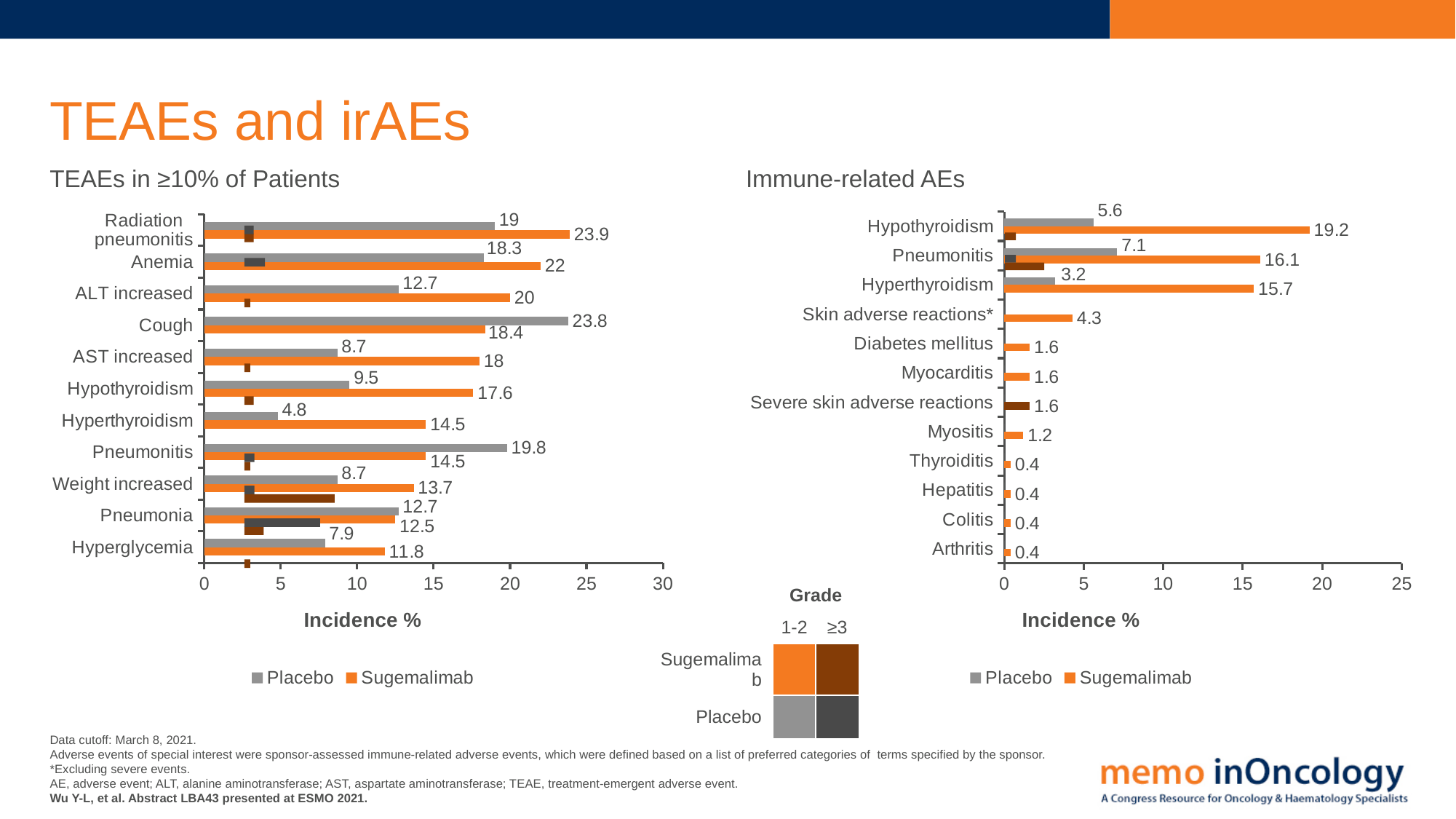

# TEAEs and irAEs
TEAEs in ≥10% of Patients
Immune-related AEs

### Chart

| Category | Sugemalimab | Placebo |
|---|---|---|
| Hyperglycemia | 11.8 | 7.9 |
| Pneumonia | 12.5 | 12.7 |
| Weight increased | 13.7 | 8.7 |
| Pneumonitis | 14.5 | 19.8 |
| Hyperthyroidism | 14.5 | 4.8 |
| Hypothyroidism | 17.6 | 9.5 |
| AST increased | 18.0 | 8.7 |
| Cough | 18.4 | 23.8 |
| ALT increased | 20.0 | 12.7 |
| Anemia | 22.0 | 18.3 |
| Radiation pneumonitis | 23.9 | 19.0 |

### Chart

| Category | Sugemalimab | Placebo |
|---|---|---|
| Arthritis | 0.4 | 0.0 |
| Colitis | 0.4 | 0.0 |
| Hepatitis | 0.4 | 0.0 |
| Thyroiditis | 0.4 | 0.0 |
| Myositis | 1.2 | 0.0 |
| Severe skin adverse reactions | 1.6 | 0.0 |
| Myocarditis | 1.6 | 0.0 |
| Diabetes mellitus | 1.6 | 0.0 |
| Skin adverse reactions* | 4.3 | 0.0 |
| Hyperthyroidism | 15.7 | 3.2 |
| Pneumonitis | 16.1 | 7.1 |
| Hypothyroidism | 19.2 | 5.6 |

|  | Grade |  |
| --- | --- | --- |
|  | 1-2 | ≥3 |
| Sugemalimab |  |  |
| Placebo |  |  |
Data cutoff: March 8, 2021.
Adverse events of special interest were sponsor-assessed immune-related adverse events, which were defined based on a list of preferred categories of  terms specified by the sponsor. *Excluding severe events.
AE, adverse event; ALT, alanine aminotransferase; AST, aspartate aminotransferase; TEAE, treatment-emergent adverse event.
Wu Y-L, et al. Abstract LBA43 presented at ESMO 2021.